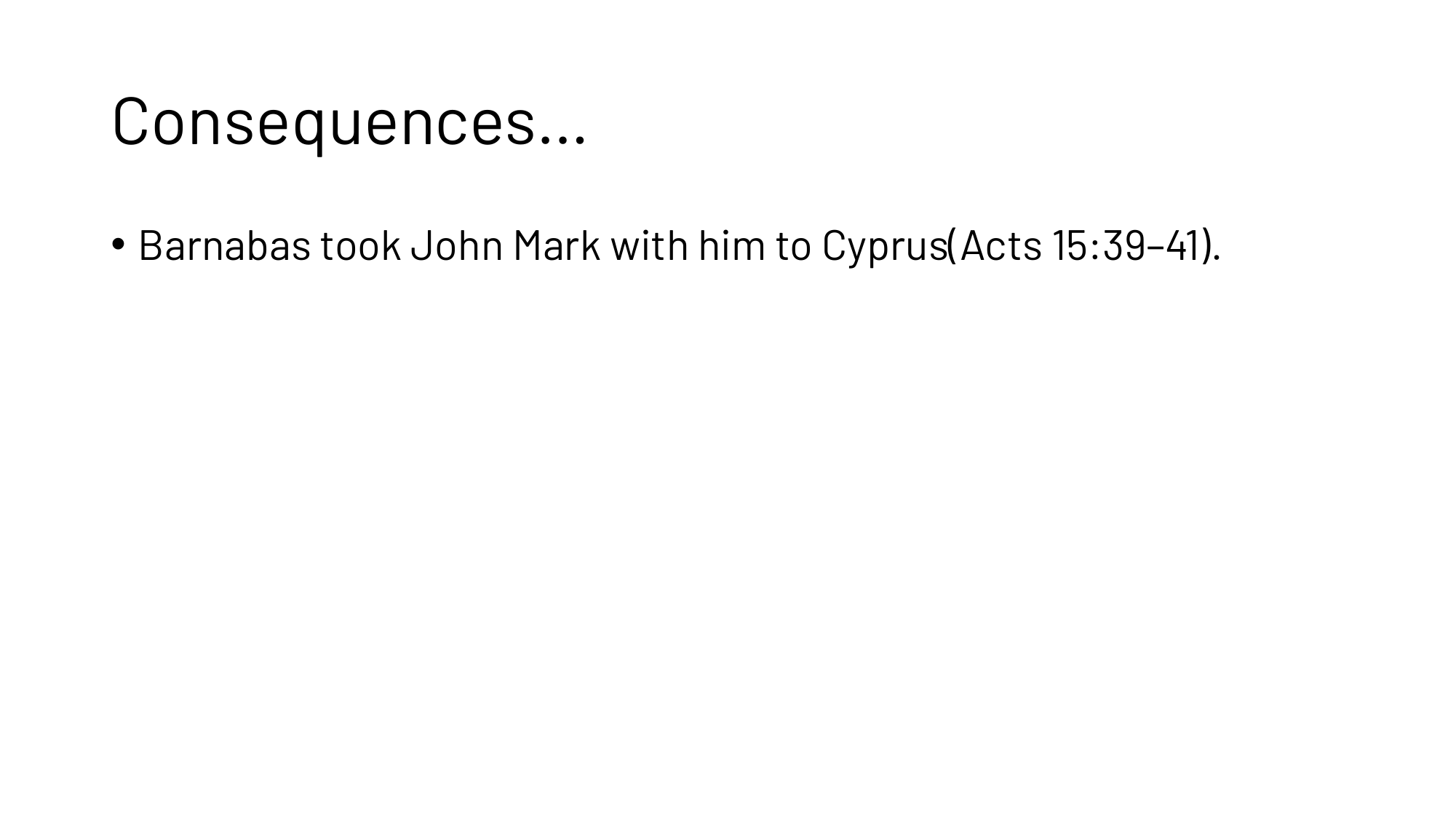

# Consequences…
Barnabas took John Mark with him to Cyprus(Acts 15:39–41).